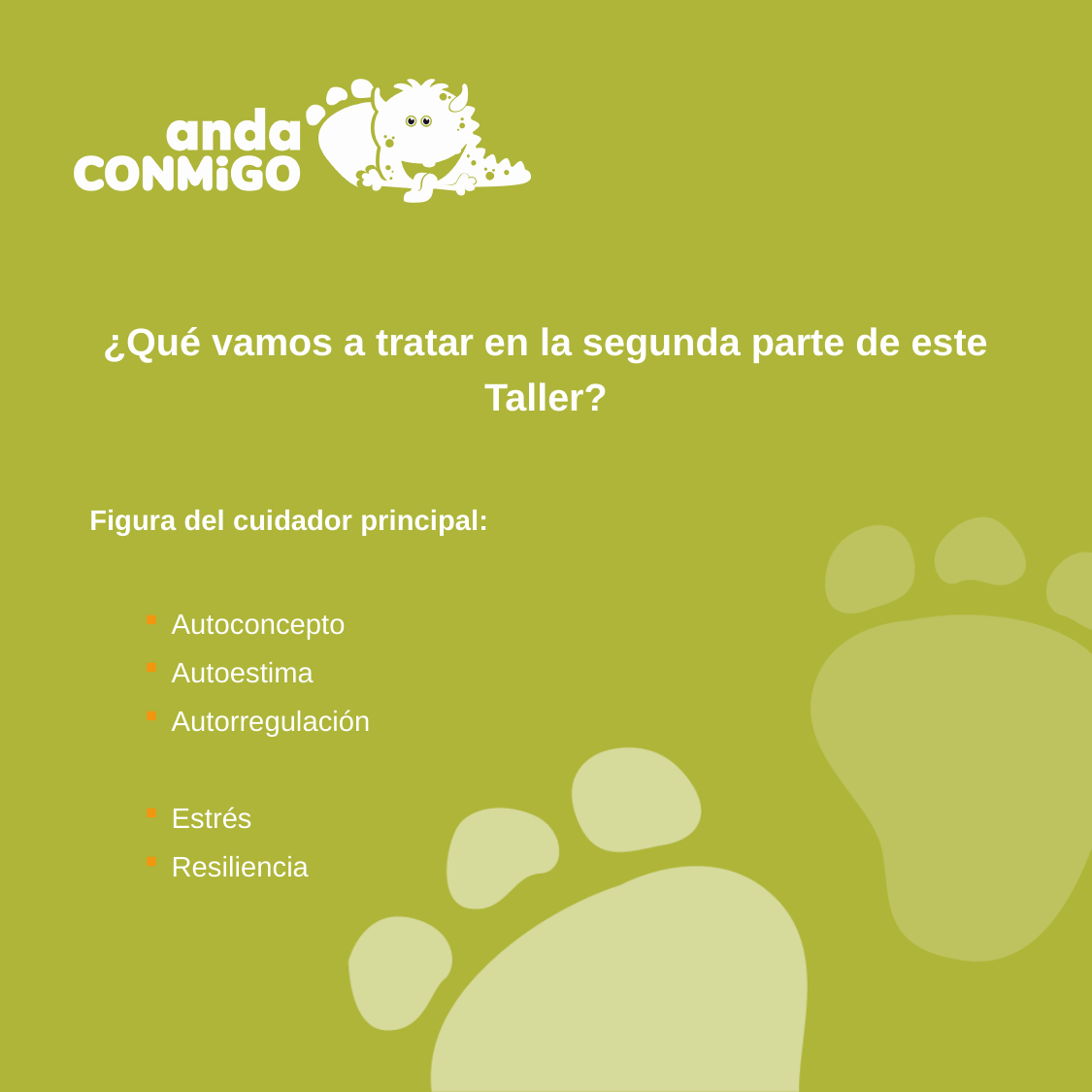

¿Qué vamos a tratar en la segunda parte de este Taller?

Figura del cuidador principal:

Autoconcepto
Autoestima
Autorregulación

Estrés
Resiliencia